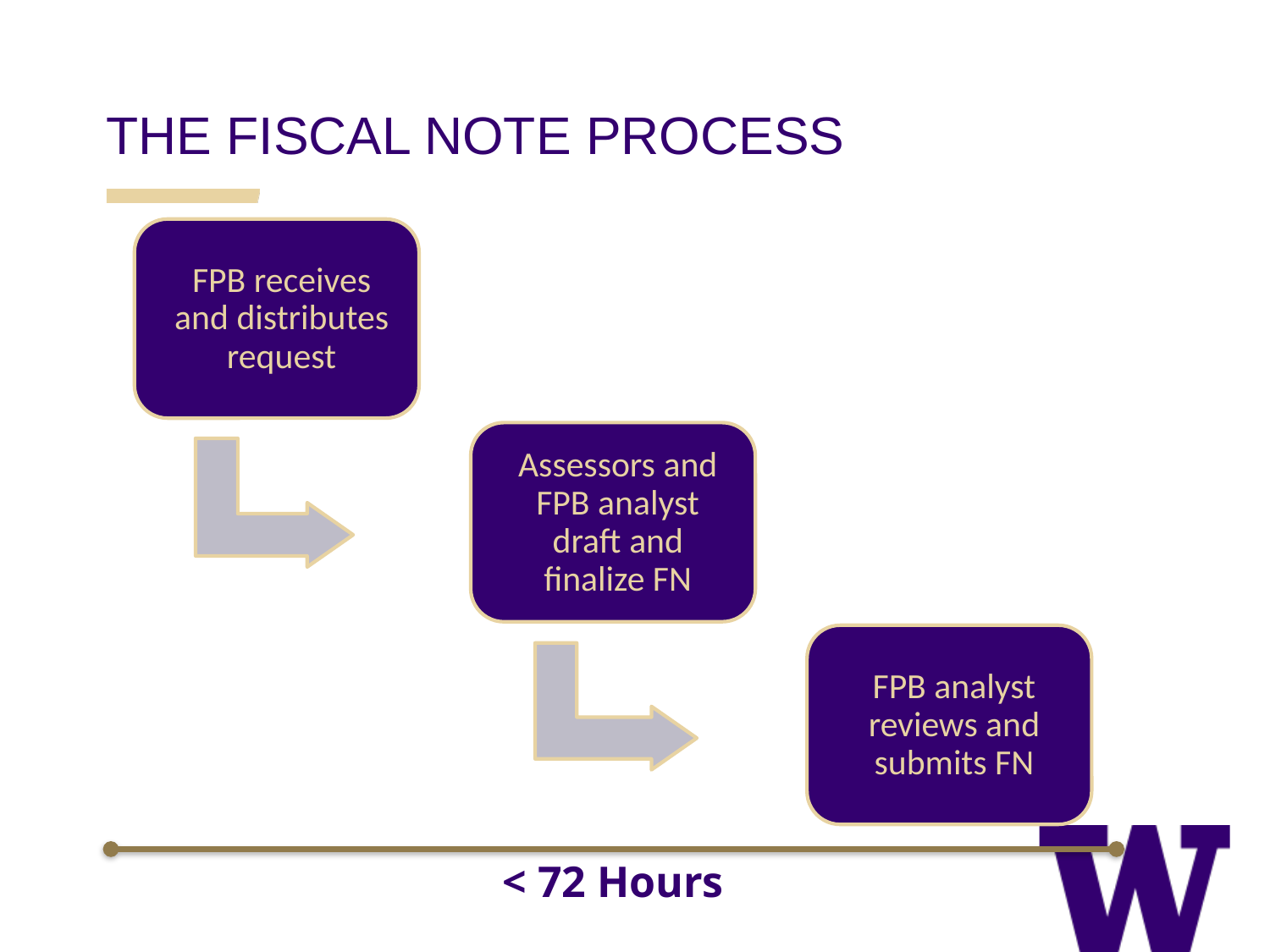

THE FISCAL NOTE PROCESS
FPB receives and distributes request
Assessors and FPB analyst draft and finalize FN
FPB analyst reviews and submits FN
< 72 Hours